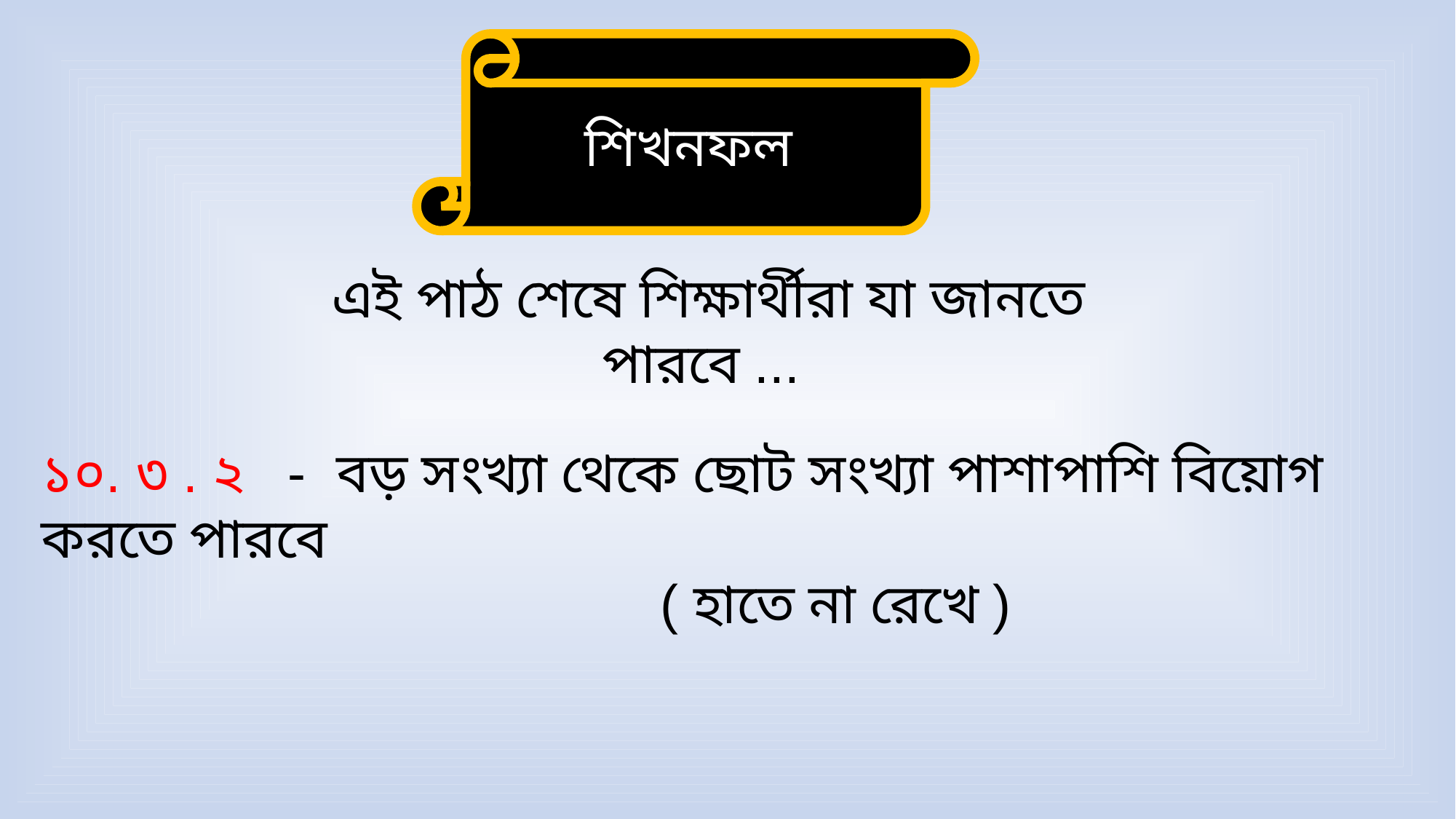

শিখনফল
এই পাঠ শেষে শিক্ষার্থীরা যা জানতে পারবে ...
১০. ৩ . ২   -  বড় সংখ্যা থেকে ছোট সংখ্যা পাশাপাশি বিয়োগ করতে পারবে
                                         ( হাতে না রেখে )